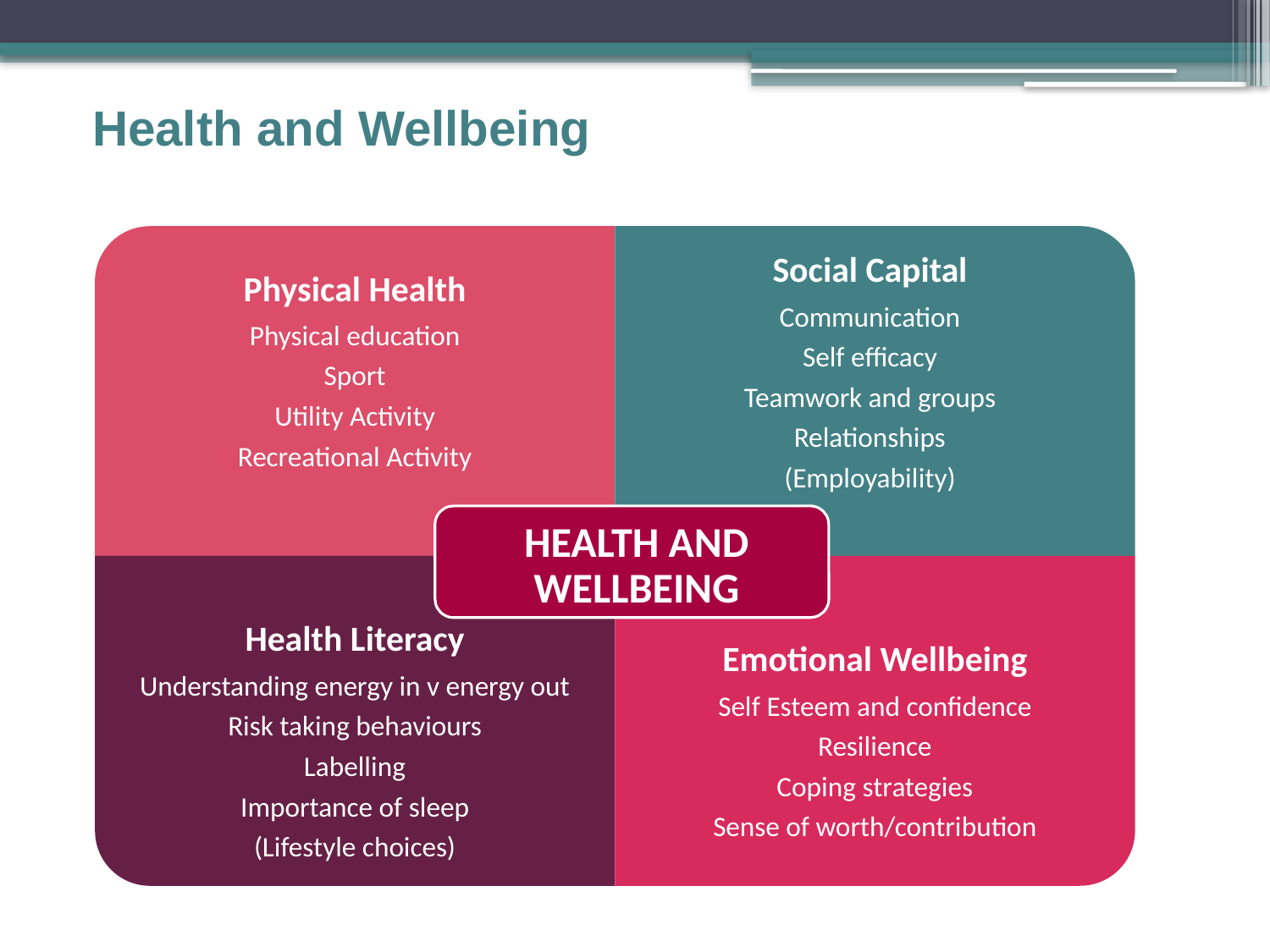

Health and Wellbeing

Physical Health
Physical education
Sport
Utility Activity
Recreational Activity

Social Capital
Communication
Self efficacy
Teamwork and groups
Relationships
(Employability)

HEALTH AND WELLBEING

Health Literacy
Understanding energy in v energy out
Risk taking behaviours
Labelling
Importance of sleep
(Lifestyle choices)

Emotional Wellbeing
Self Esteem and confidence
Resilience
Coping strategies
Sense of worth/contribution